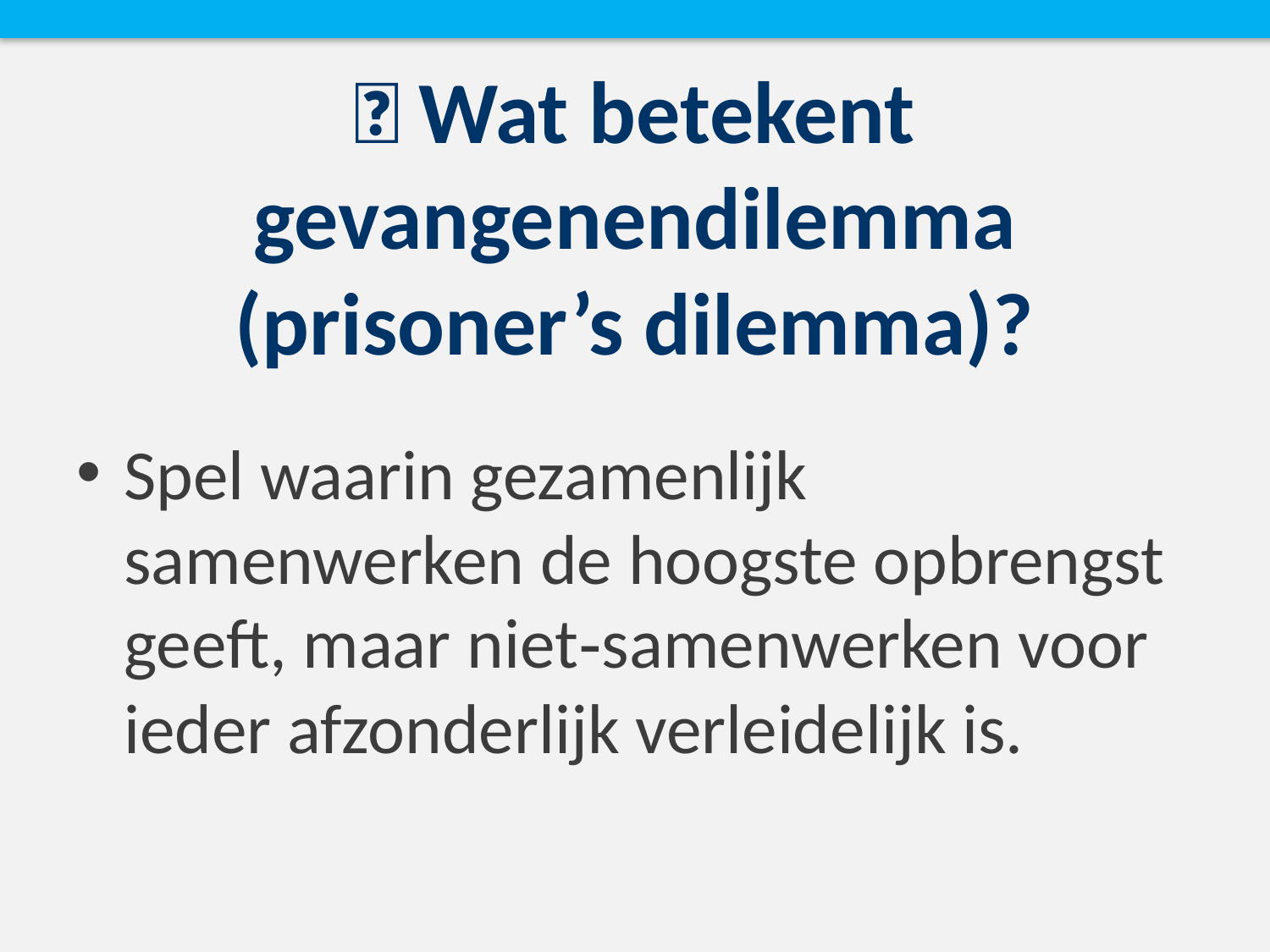

# 🧩 Wat betekent gevangenendilemma (prisoner’s dilemma)?
Spel waarin gezamenlijk samenwerken de hoogste opbrengst geeft, maar niet‑samenwerken voor ieder afzonderlijk verleidelijk is.